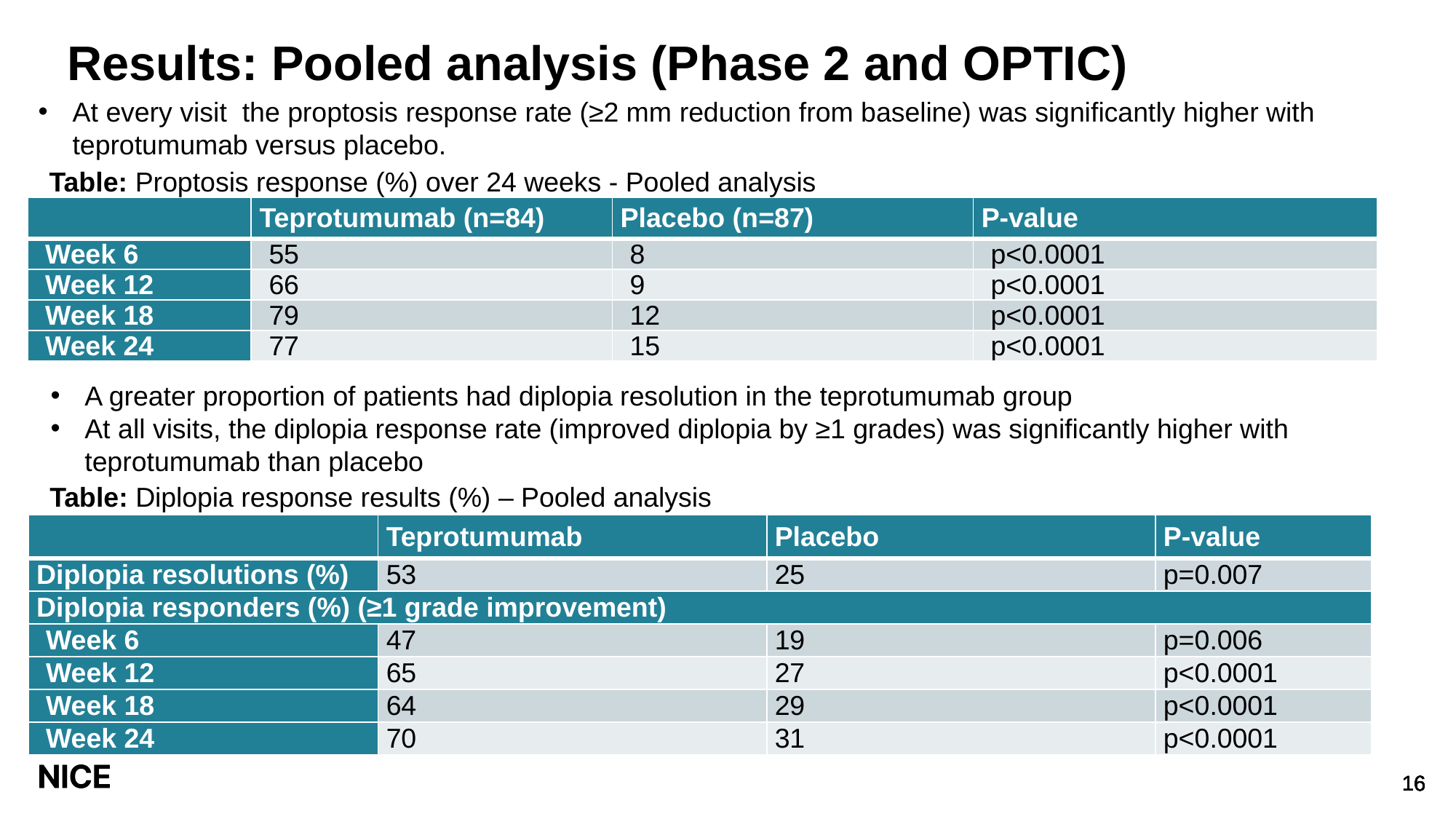

# Results: Pooled analysis (Phase 2 and OPTIC)
At every visit  the proptosis response rate (≥2 mm reduction from baseline) was significantly higher with teprotumumab versus placebo.
Table: Proptosis response (%) over 24 weeks - Pooled analysis
|  | Teprotumumab (n=84) | Placebo (n=87) | P-value |
| --- | --- | --- | --- |
| Week 6 | 55 | 8 | p<0.0001 |
| Week 12 | 66 | 9 | p<0.0001 |
| Week 18 | 79 | 12 | p<0.0001 |
| Week 24 | 77 | 15 | p<0.0001 |
A greater proportion of patients had diplopia resolution in the teprotumumab group
At all visits, the diplopia response rate (improved diplopia by ≥1 grades) was significantly higher with teprotumumab than placebo
Table: Diplopia response results (%) – Pooled analysis
|  | Teprotumumab | Placebo | P-value |
| --- | --- | --- | --- |
| Diplopia resolutions (%) | 53 | 25 | p=0.007 |
| Diplopia responders (%) (≥1 grade improvement) |  |  |  |
| Week 6 | 47 | 19 | p=0.006 |
| Week 12 | 65 | 27 | p<0.0001 |
| Week 18 | 64 | 29 | p<0.0001 |
| Week 24 | 70 | 31 | p<0.0001 |